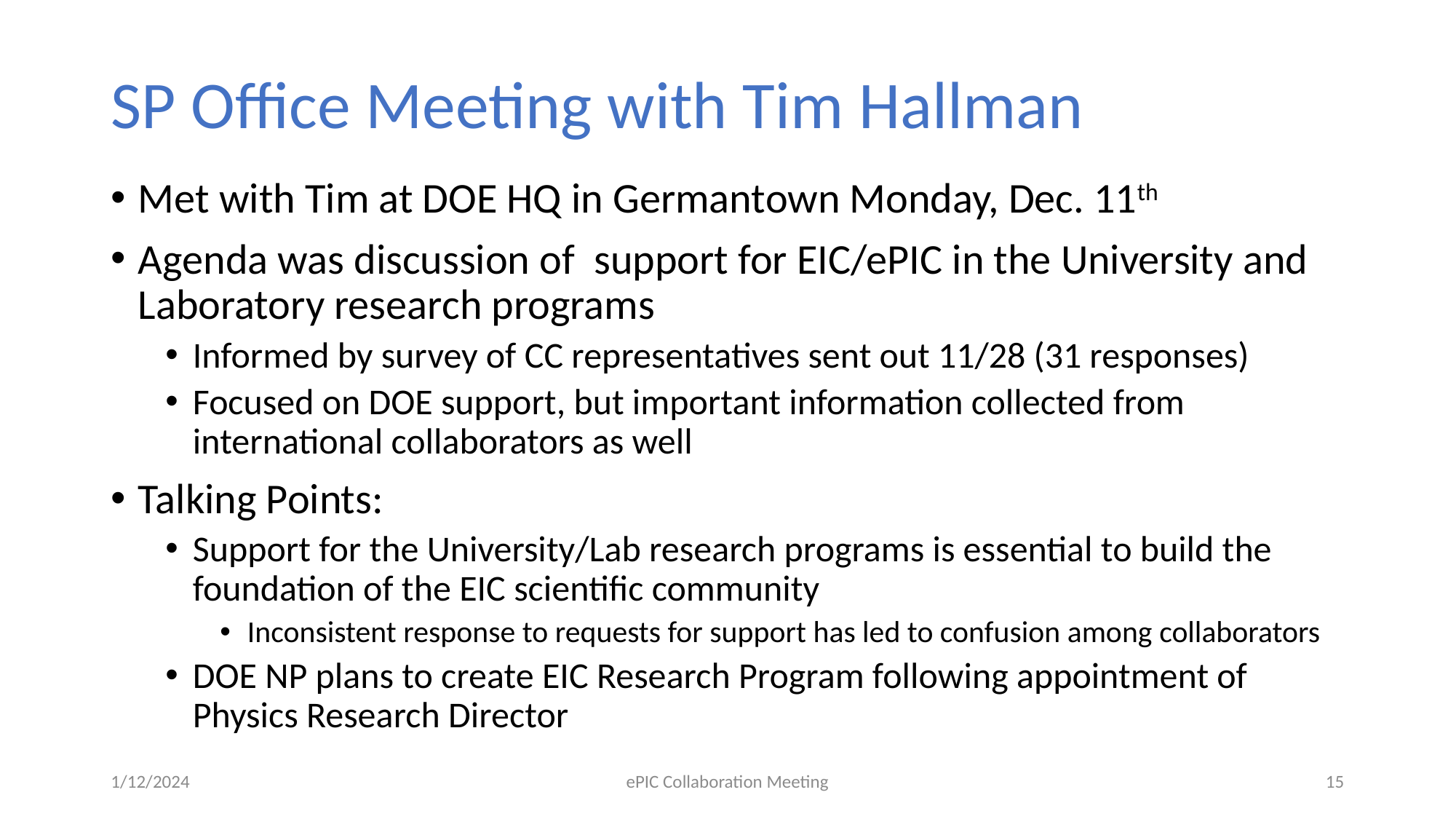

# SP Office Meeting with Tim Hallman
Met with Tim at DOE HQ in Germantown Monday, Dec. 11th
Agenda was discussion of  support for EIC/ePIC in the University and Laboratory research programs
Informed by survey of CC representatives sent out 11/28 (31 responses)
Focused on DOE support, but important information collected from international collaborators as well
Talking Points:
Support for the University/Lab research programs is essential to build the foundation of the EIC scientific community
Inconsistent response to requests for support has led to confusion among collaborators
DOE NP plans to create EIC Research Program following appointment of Physics Research Director

1/12/2024
ePIC Collaboration Meeting
15